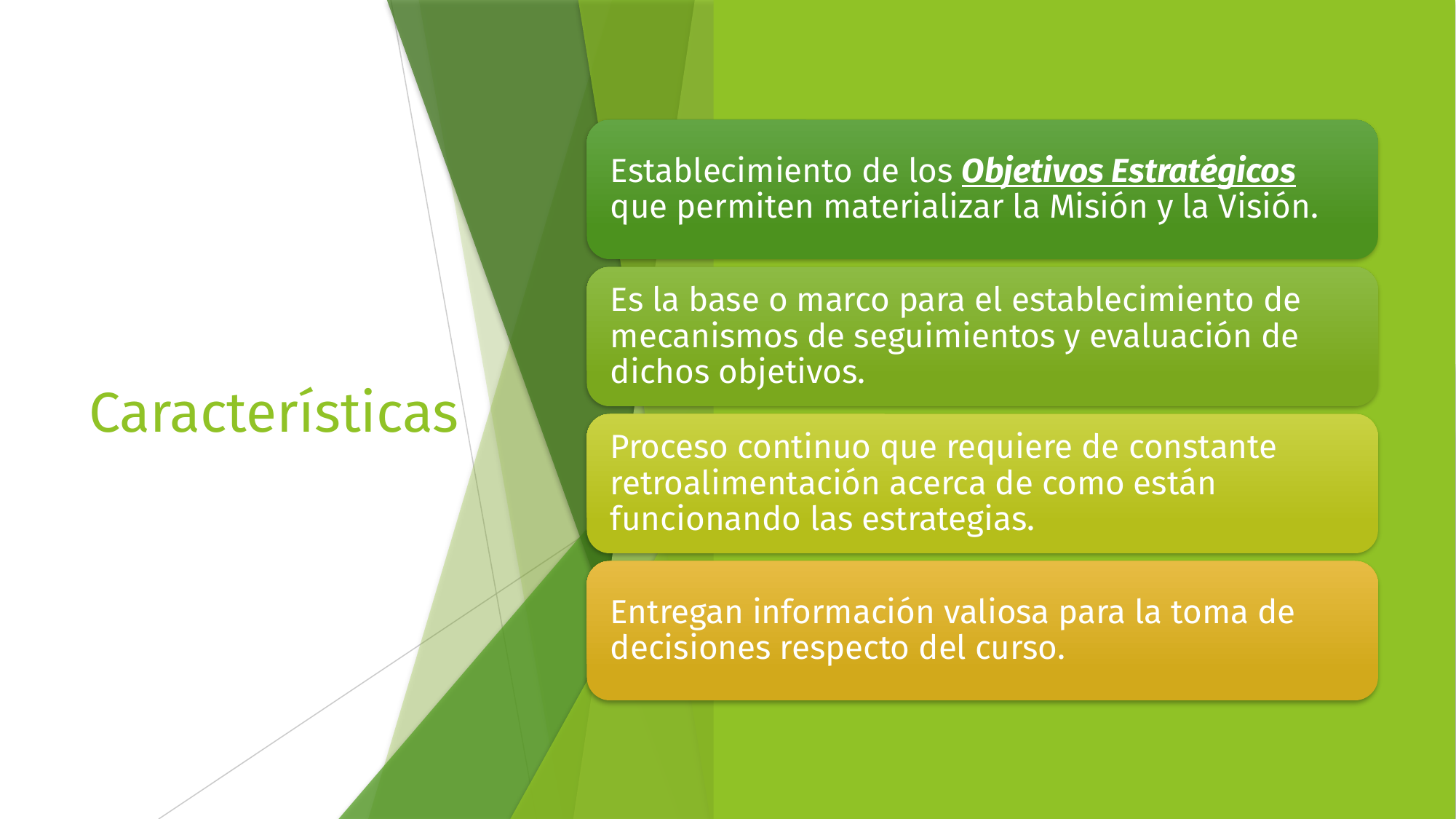

Establecimiento de los Objetivos Estratégicos que permiten materializar la Misión y la Visión.
Es la base o marco para el establecimiento de mecanismos de seguimientos y evaluación de dichos objetivos.
Proceso continuo que requiere de constante retroalimentación acerca de como están funcionando las estrategias.
Entregan información valiosa para la toma de decisiones respecto del curso.
# Características